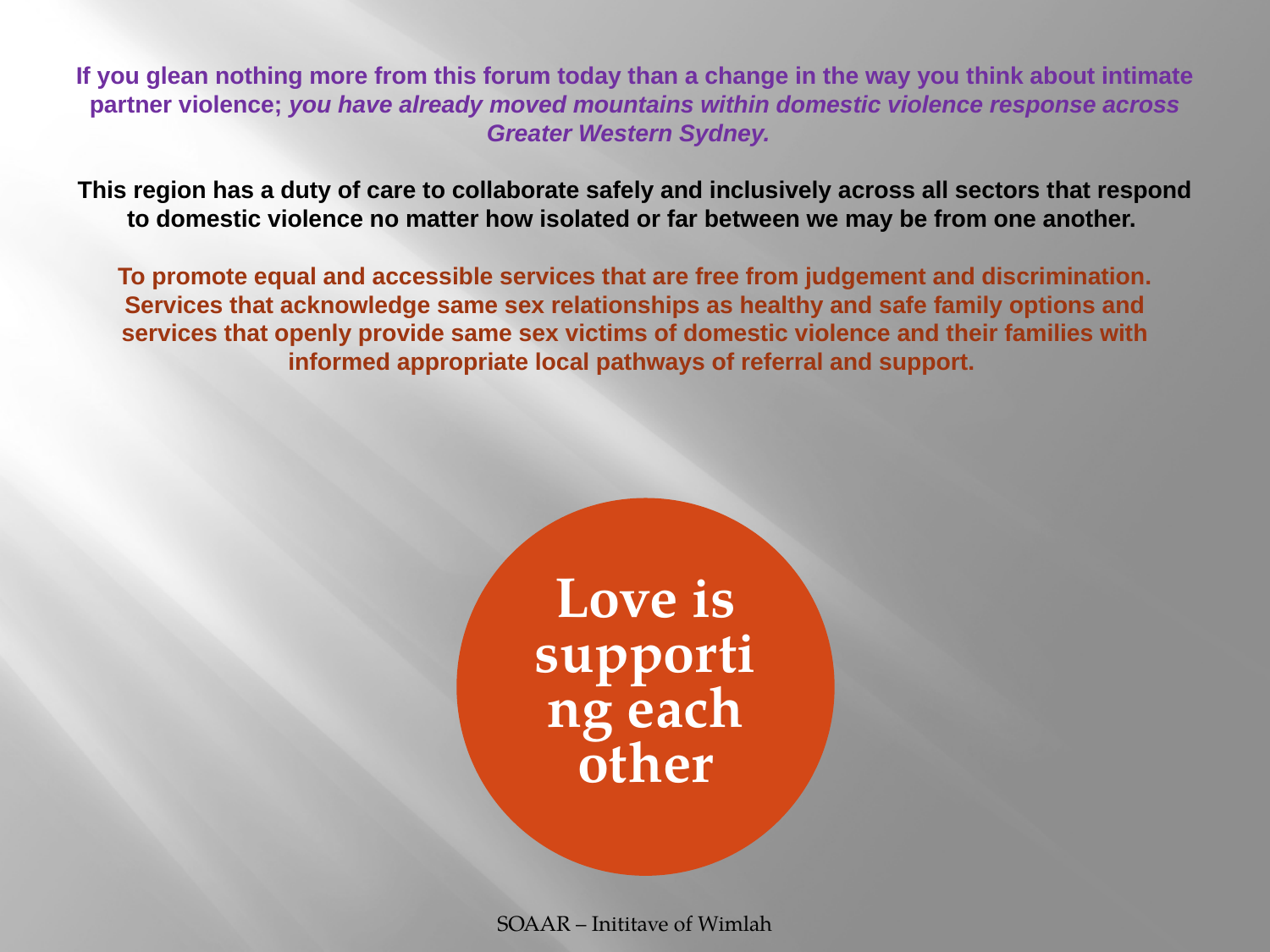

# If you glean nothing more from this forum today than a change in the way you think about intimate partner violence; you have already moved mountains within domestic violence response across Greater Western Sydney. This region has a duty of care to collaborate safely and inclusively across all sectors that respond to domestic violence no matter how isolated or far between we may be from one another. To promote equal and accessible services that are free from judgement and discrimination. Services that acknowledge same sex relationships as healthy and safe family options and services that openly provide same sex victims of domestic violence and their families with informed appropriate local pathways of referral and support.
Love is supporting each other
SOAAR – Inititave of Wimlah